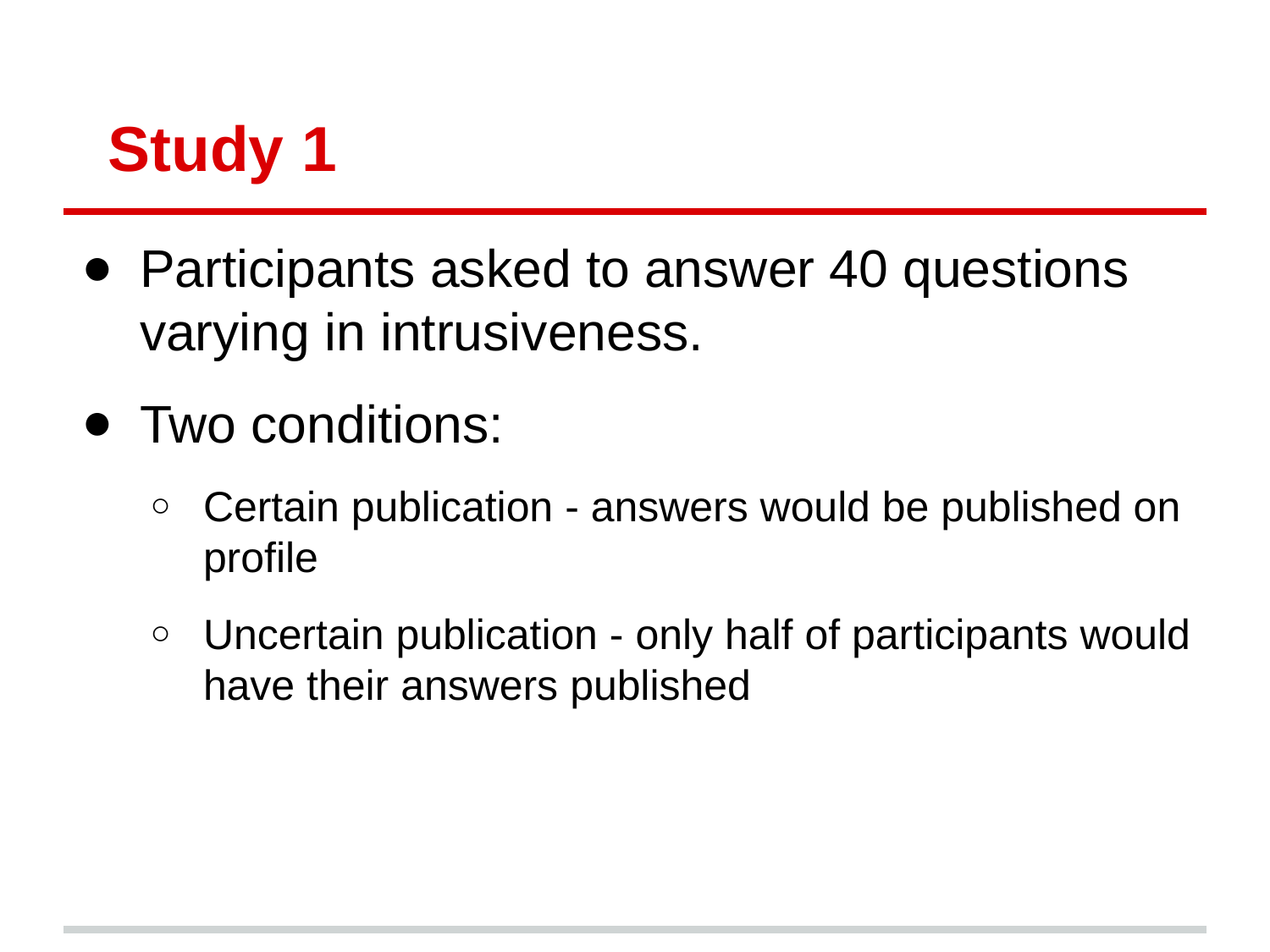

# Study 1
Participants asked to answer 40 questions varying in intrusiveness.
Two conditions:
Certain publication - answers would be published on profile
Uncertain publication - only half of participants would have their answers published